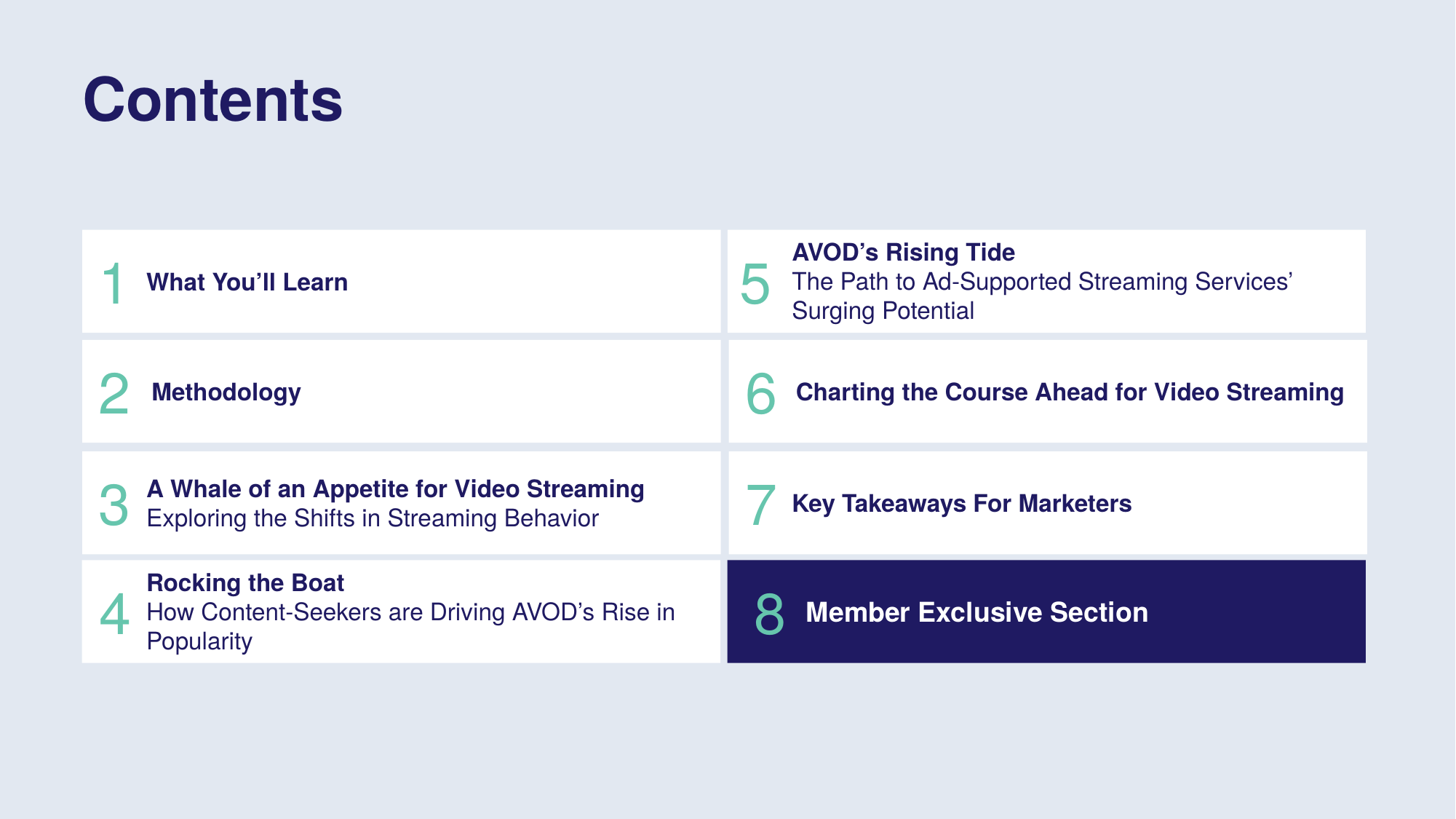

Contents

AVOD’s Rising Tide
The Path to Ad-Supported Streaming Services’ Surging Potential
1
5
What You’ll Learn

2
6
Methodology
Charting the Course Ahead for Video Streaming

3
7
A Whale of an Appetite for Video Streaming
Exploring the Shifts in Streaming Behavior
Key Takeaways For Marketers

Rocking the Boat
How Content-Seekers are Driving AVOD’s Rise in Popularity
4
8
Member Exclusive Section